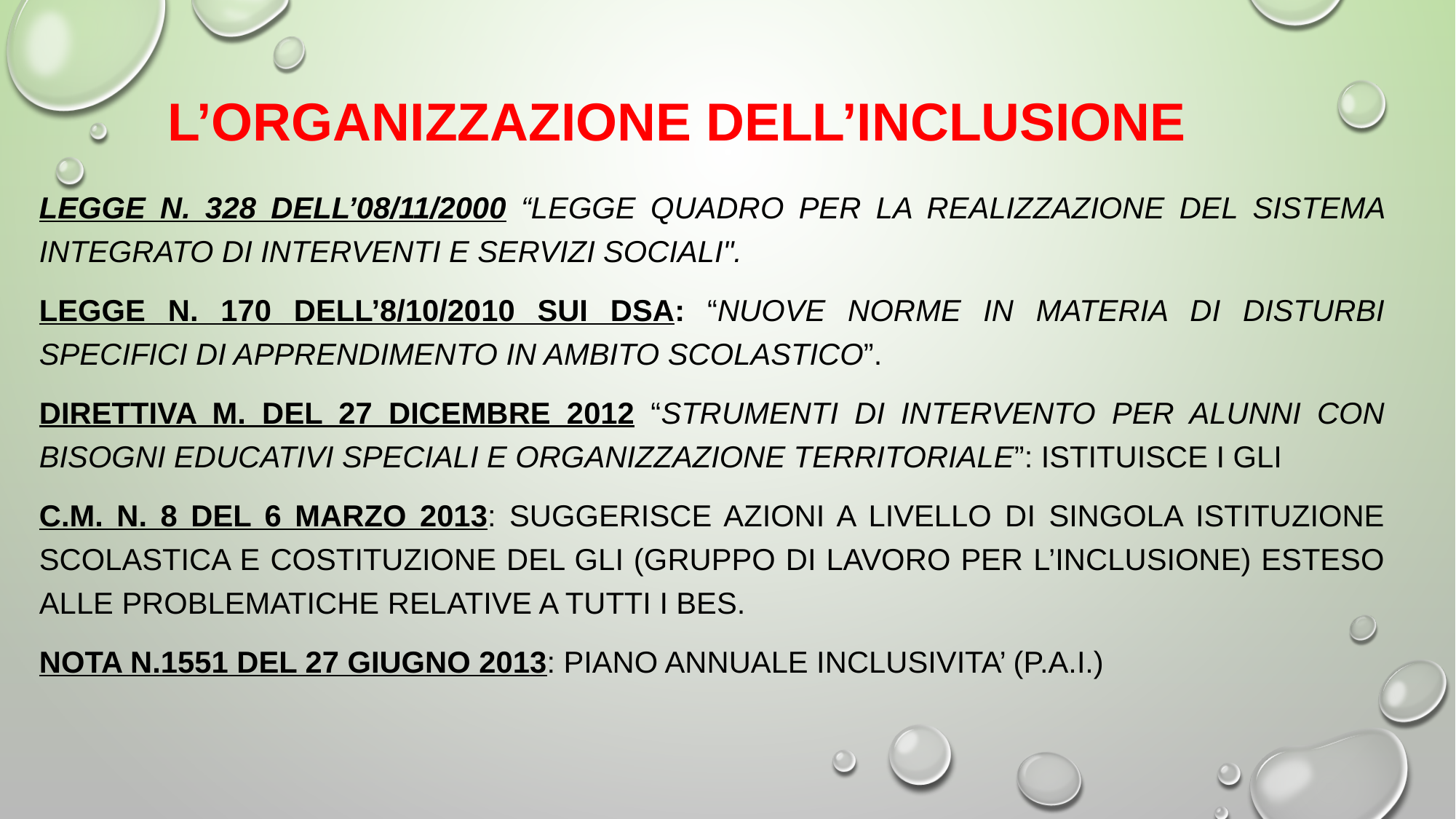

# L’ORGANIZZAZIONE DELL’INCLUSIONE
LEGGE n. 328 dell’08/11/2000 “Legge quadro per la realizzazione del sistema integrato di interventi e servizi sociali".
LEGGE n. 170 dell’8/10/2010 sui DSA: “Nuove norme in materia di disturbi specifici di apprendimento in ambito scolastico”.
DIRETTIVA M. del 27 dicembre 2012 “Strumenti di intervento per alunni con Bisogni educativi speciali e organizzazione territoriale”: istituisce i GLI
C.M. n. 8 del 6 marzo 2013: suggerisce azioni a livello di singola istituzione scolastica e costituzione del GLI (Gruppo di Lavoro per l’Inclusione) esteso alle problematiche relative a tutti i BES.
Nota n.1551 del 27 giugno 2013: PIANO ANNUALE INCLUSIVITA’ (P.A.I.)